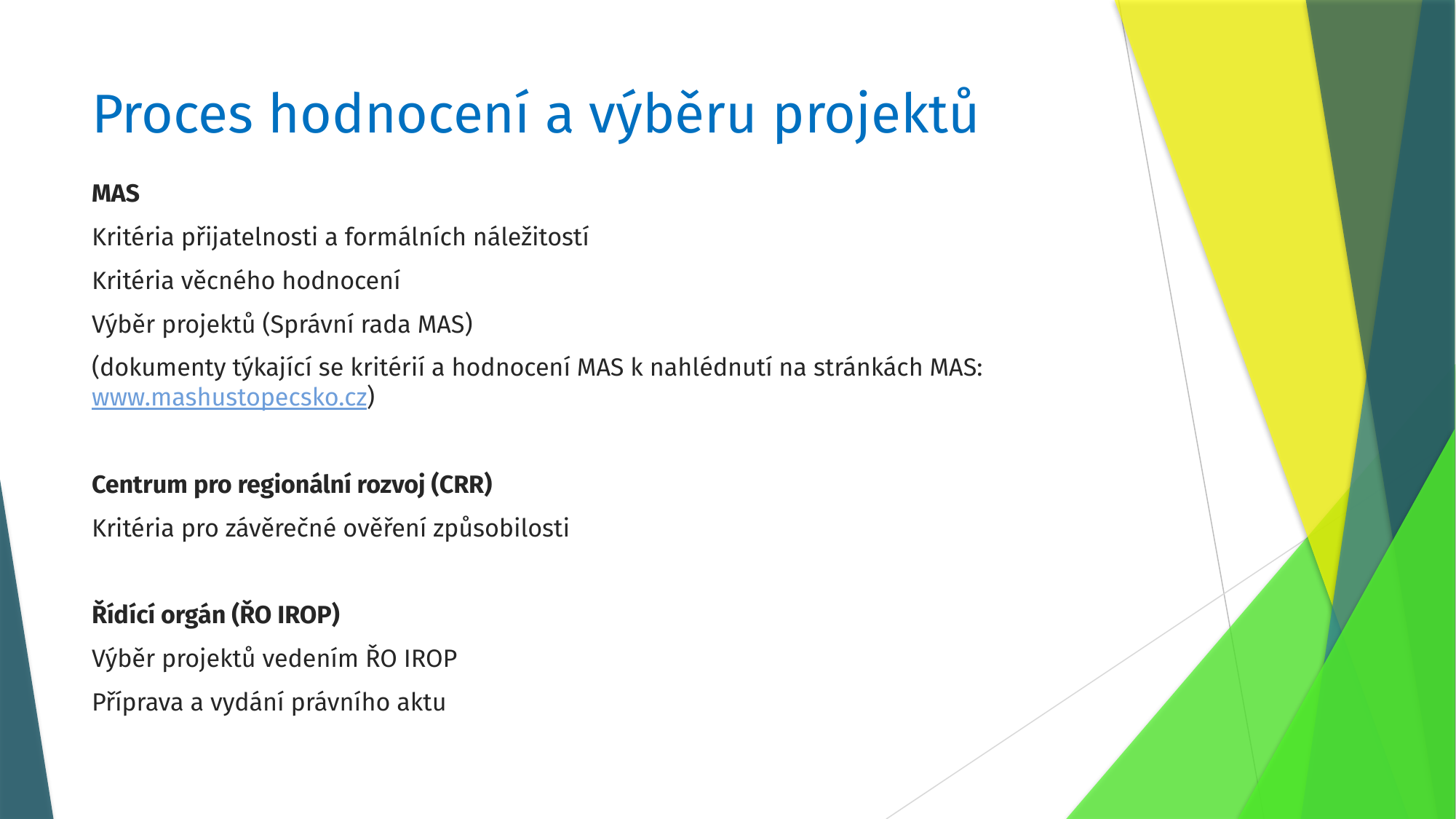

# Proces hodnocení a výběru projektů
MAS
Kritéria přijatelnosti a formálních náležitostí
Kritéria věcného hodnocení
Výběr projektů (Správní rada MAS)
(dokumenty týkající se kritérií a hodnocení MAS k nahlédnutí na stránkách MAS: www.mashustopecsko.cz)

Centrum pro regionální rozvoj (CRR)
Kritéria pro závěrečné ověření způsobilosti

Řídící orgán (ŘO IROP)
Výběr projektů vedením ŘO IROP
Příprava a vydání právního aktu